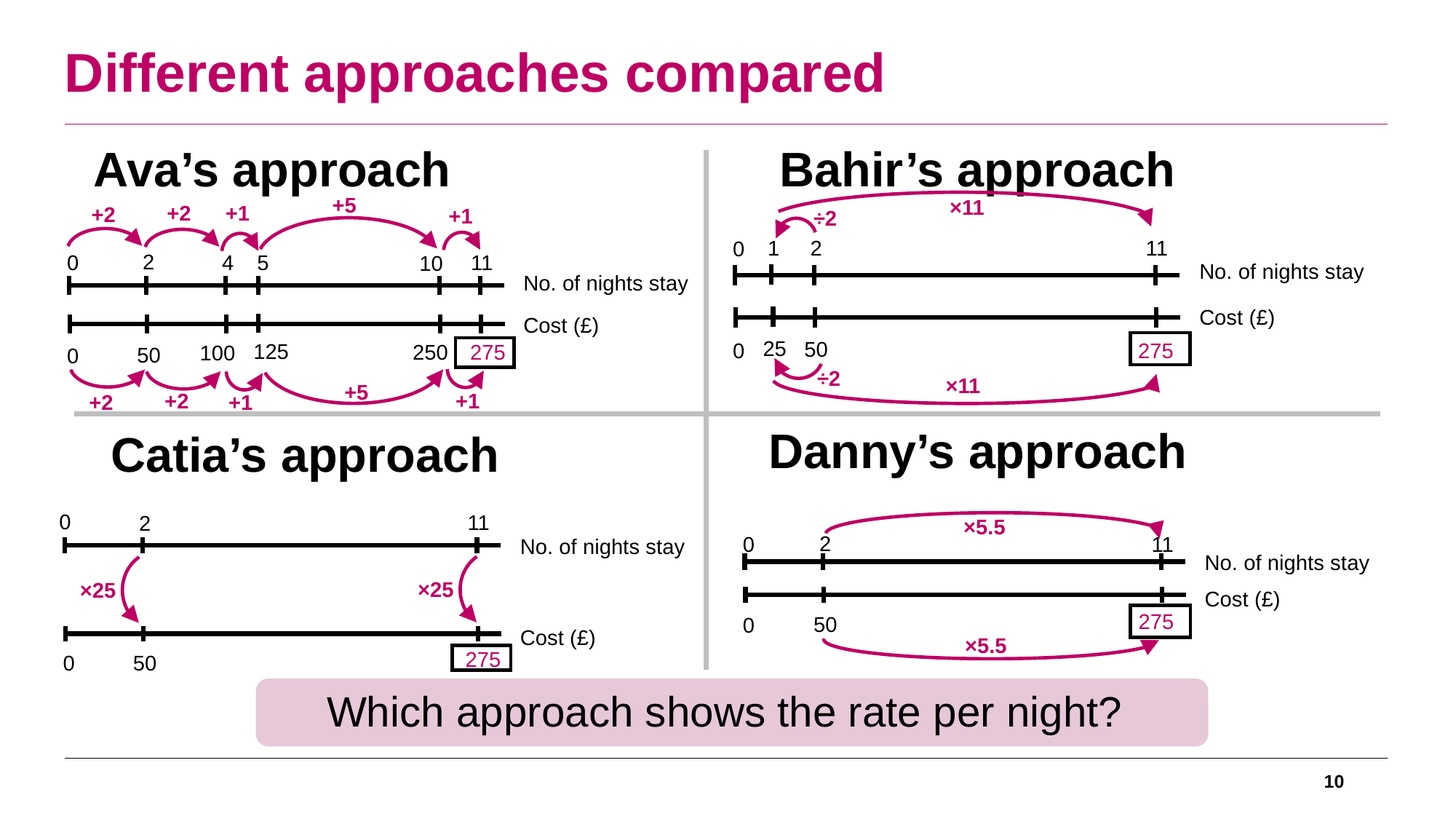

Different approaches compared
Ava’s approach
Bahir’s approach
+5
+2
+1
+2
+1

2
11
0
4
5
10
No. of nights stay
Cost (£)
50
0

125
250
275
100

+5
+2
+1
+1
+2
×11

÷2

2
11
0
No. of nights stay
Cost (£)
50
0

1
25
275

÷2
×11
Danny’s approach
Catia’s approach
0
11
2
No. of nights stay
Cost (£)
50
0

×25

×25
275
×5.5

2
11
0
No. of nights stay
Cost (£)
50
0

×5.5
275

Which approach shows the rate per night?

10